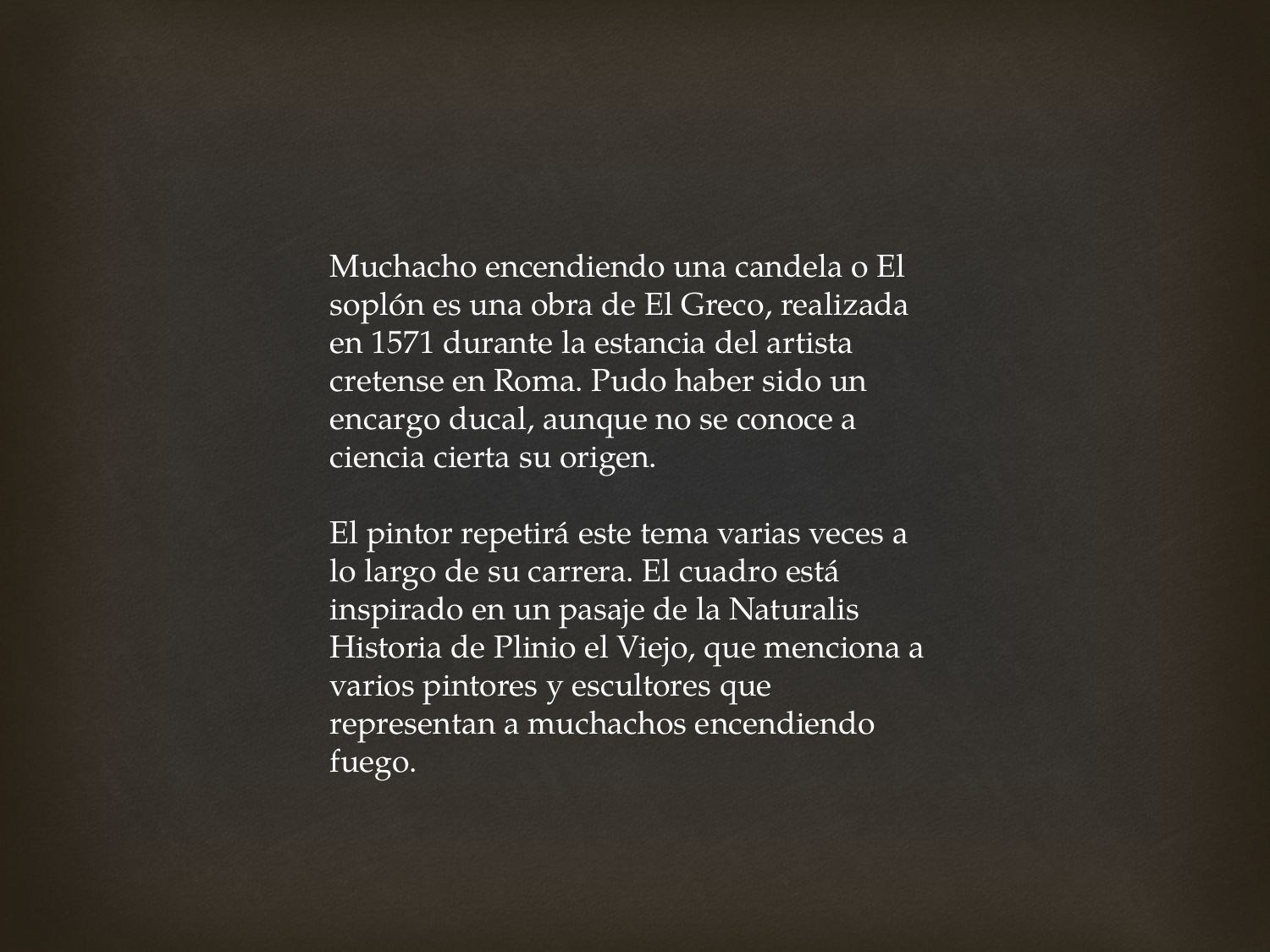

Muchacho encendiendo una candela o El soplón es una obra de El Greco, realizada en 1571 durante la estancia del artista cretense en Roma. Pudo haber sido un encargo ducal, aunque no se conoce a ciencia cierta su origen.

El pintor repetirá este tema varias veces a lo largo de su carrera. El cuadro está inspirado en un pasaje de la Naturalis Historia de Plinio el Viejo, que menciona a varios pintores y escultores que representan a muchachos encendiendo fuego.